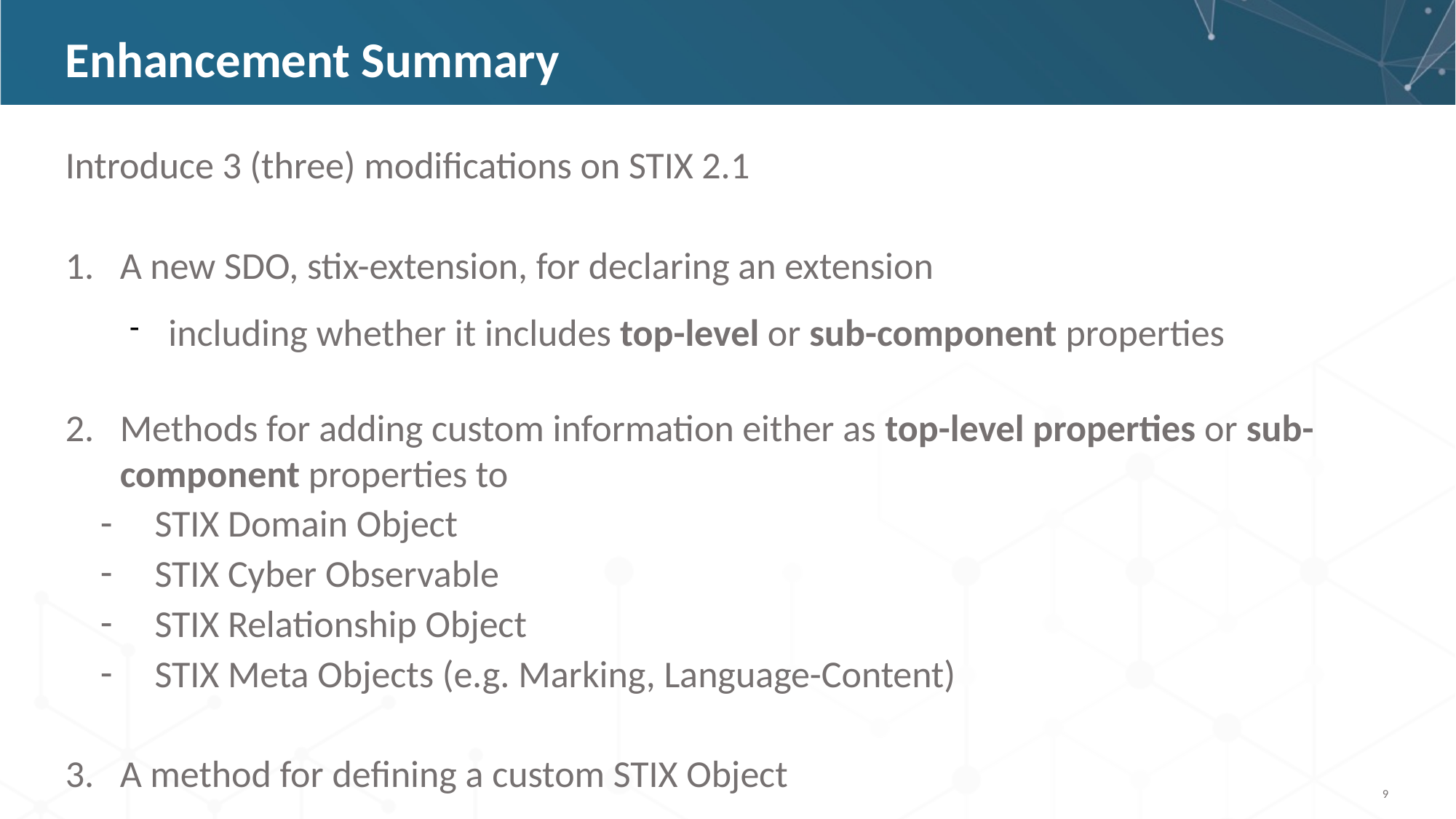

Enhancement Summary
Introduce 3 (three) modifications on STIX 2.1

A new SDO, stix-extension, for declaring an extension
including whether it includes top-level or sub-component properties

Methods for adding custom information either as top-level properties or sub-component properties to
STIX Domain Object
STIX Cyber Observable
STIX Relationship Object
STIX Meta Objects (e.g. Marking, Language-Content)

A method for defining a custom STIX Object